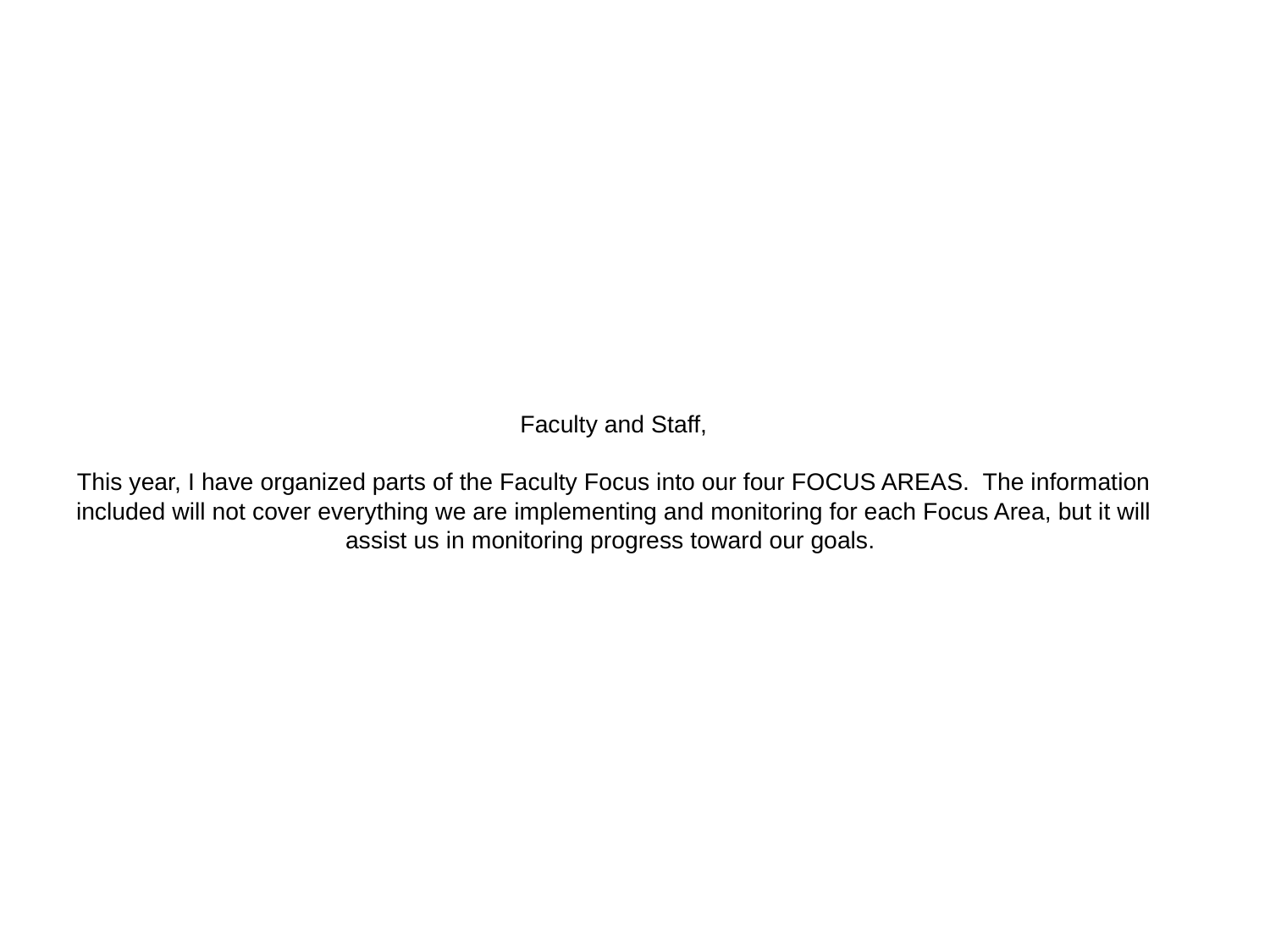

# Faculty and Staff, This year, I have organized parts of the Faculty Focus into our four FOCUS AREAS.  The information included will not cover everything we are implementing and monitoring for each Focus Area, but it will assist us in monitoring progress toward our goals.